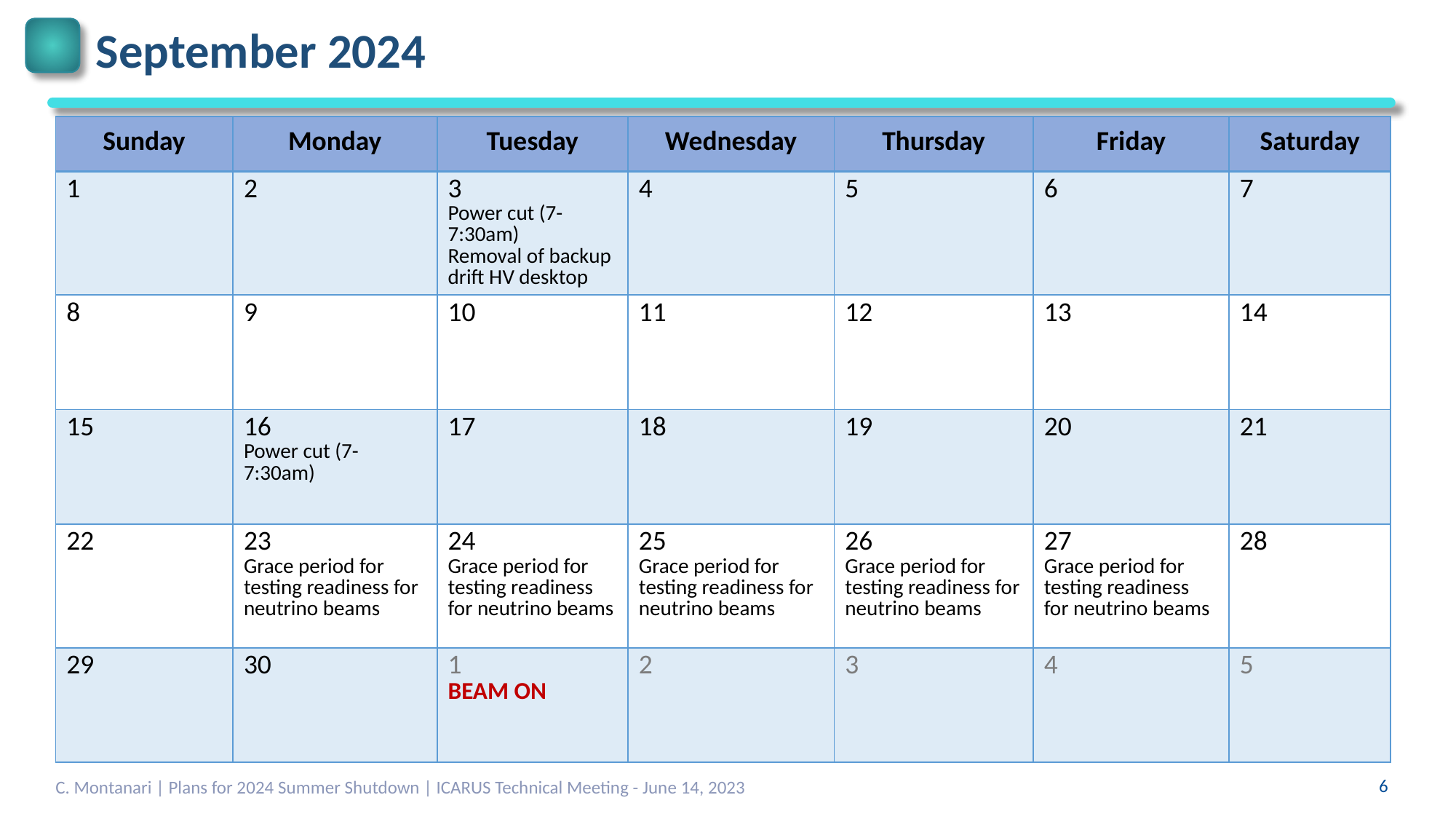

# September 2024
| Sunday | Monday | Tuesday | Wednesday | Thursday | Friday | Saturday |
| --- | --- | --- | --- | --- | --- | --- |
| 1 | 2 | 3 Power cut (7-7:30am) Removal of backup drift HV desktop | 4 | 5 | 6 | 7 |
| 8 | 9 | 10 | 11 | 12 | 13 | 14 |
| 15 | 16 Power cut (7-7:30am) | 17 | 18 | 19 | 20 | 21 |
| 22 | 23 Grace period for testing readiness for neutrino beams | 24 Grace period for testing readiness for neutrino beams | 25 Grace period for testing readiness for neutrino beams | 26 Grace period for testing readiness for neutrino beams | 27 Grace period for testing readiness for neutrino beams | 28 |
| 29 | 30 | 1 BEAM ON | 2 | 3 | 4 | 5 |

C. Montanari | Plans for 2024 Summer Shutdown | ICARUS Technical Meeting - June 14, 2023